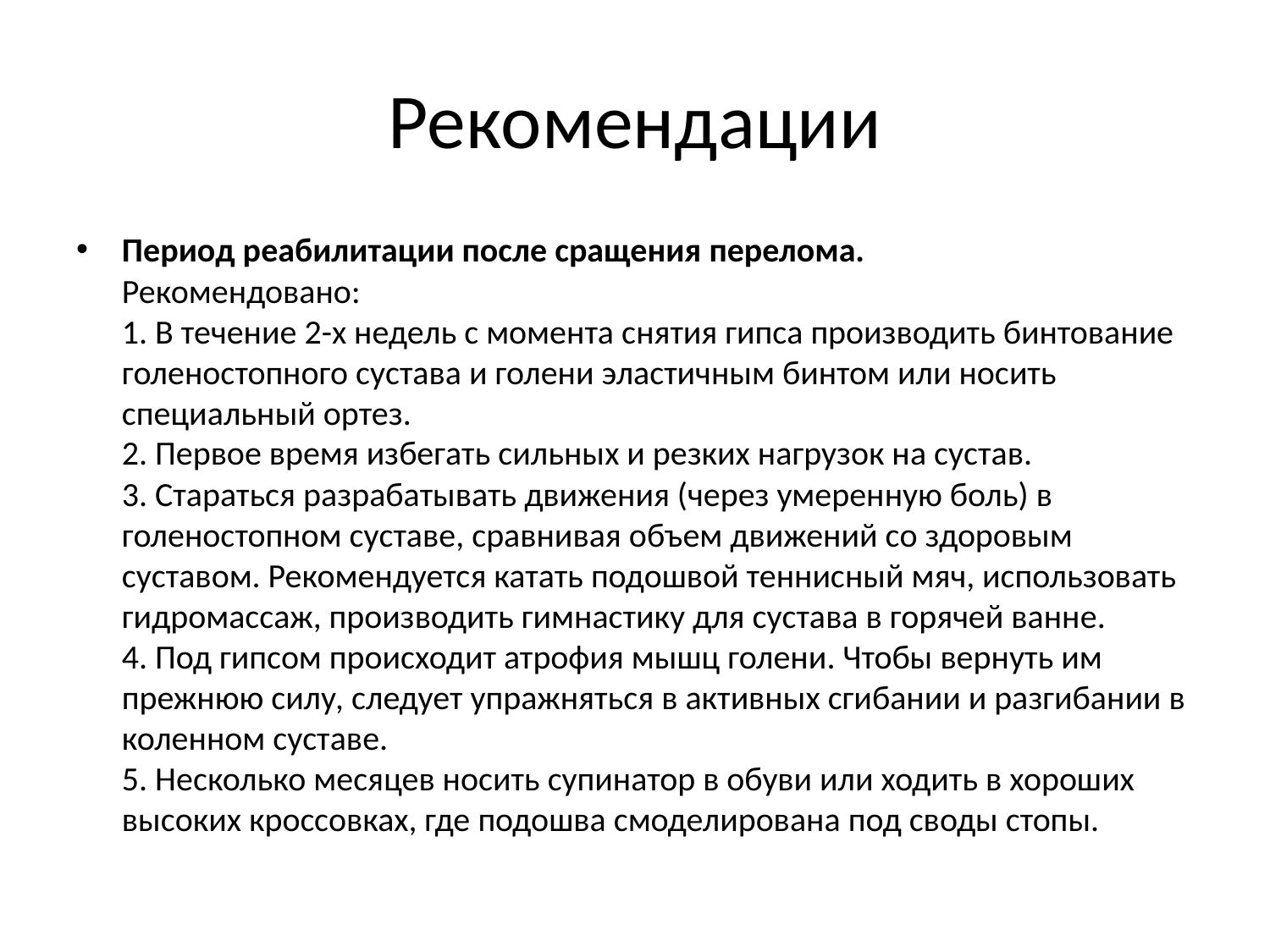

# Рекомендации
Период реабилитации после сращения перелома.
Рекомендовано:
1. В течение 2-х недель с момента снятия гипса производить бинтование голеностопного сустава и голени эластичным бинтом или носить специальный ортез.
2. Первое время избегать сильных и резких нагрузок на сустав.
3. Стараться разрабатывать движения (через умеренную боль) в голеностопном суставе, сравнивая объем движений со здоровым суставом. Рекомендуется катать подошвой теннисный мяч, использовать гидромассаж, производить гимнастику для сустава в горячей ванне.
4. Под гипсом происходит атрофия мышц голени. Чтобы вернуть им прежнюю силу, следует упражняться в активных сгибании и разгибании в коленном суставе.
5. Несколько месяцев носить супинатор в обуви или ходить в хороших высоких кроссовках, где подошва смоделирована под своды стопы.